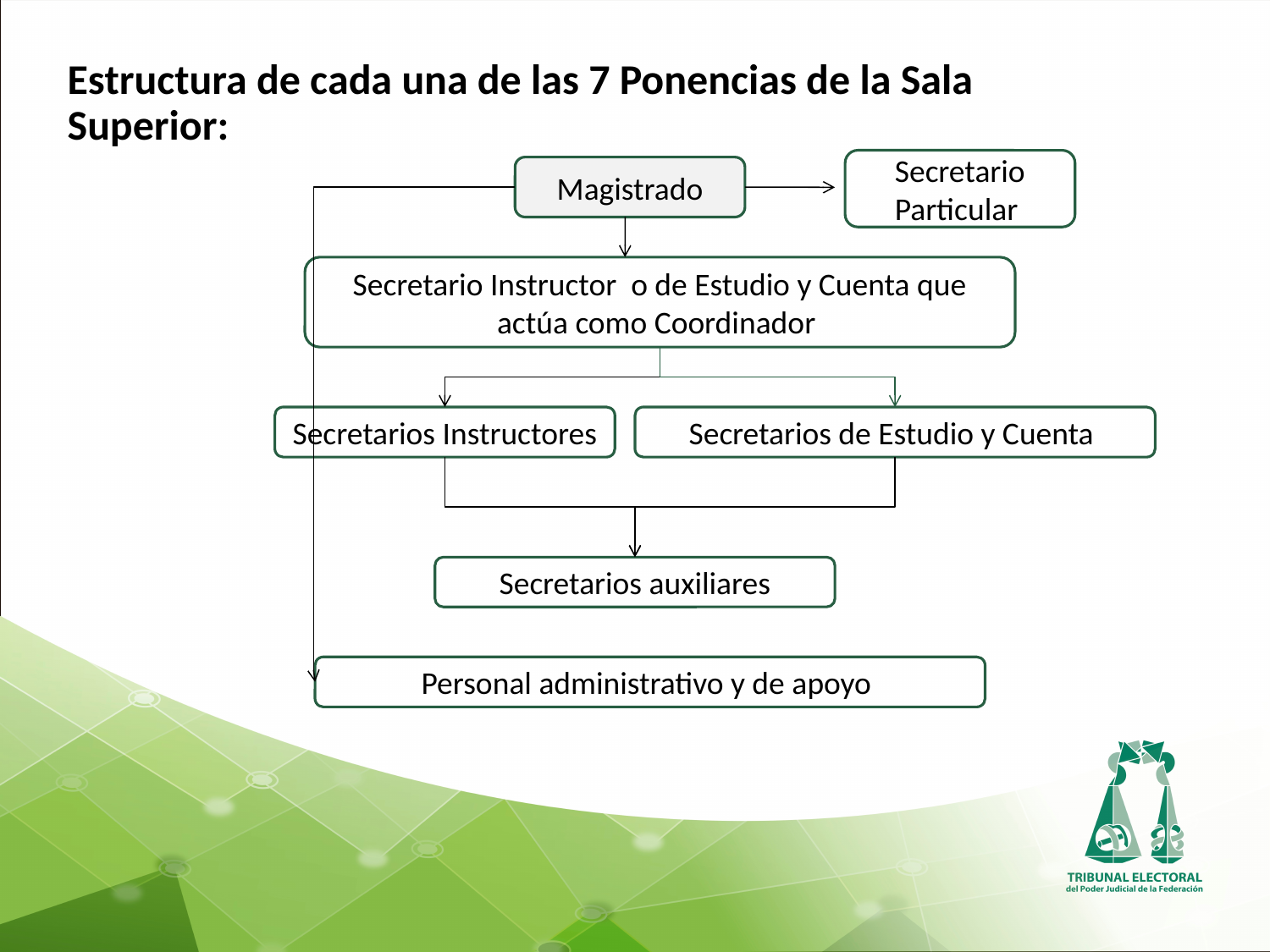

Estructura de cada una de las 7 Ponencias de la Sala Superior:
Secretario Particular
Magistrado
Secretario Instructor  o de Estudio y Cuenta que actúa como Coordinador
Secretarios Instructores
Secretarios de Estudio y Cuenta
Secretarios auxiliares
Personal administrativo y de apoyo